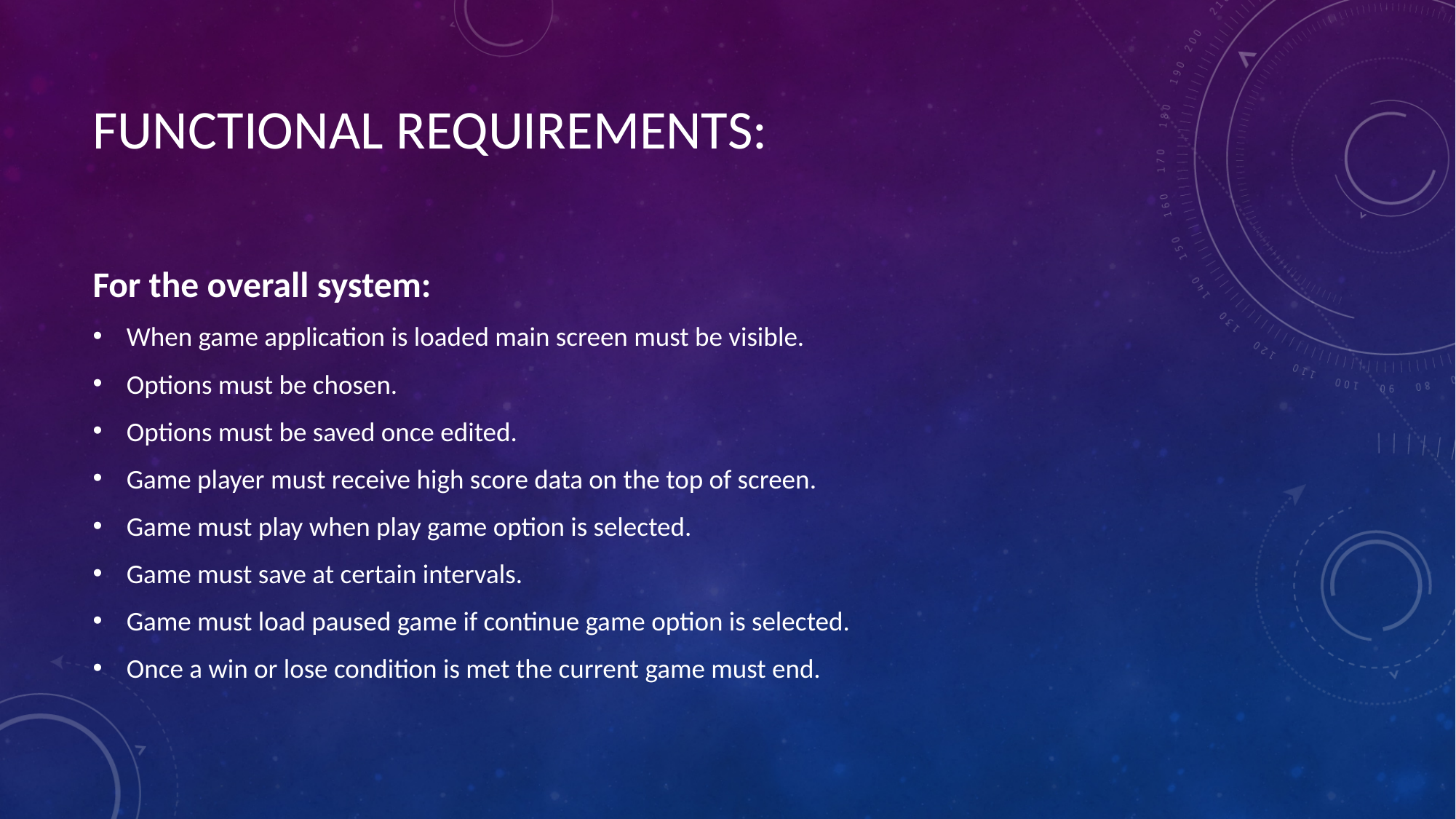

# Functional Requirements:
For the overall system:
When game application is loaded main screen must be visible.
Options must be chosen.
Options must be saved once edited.
Game player must receive high score data on the top of screen.
Game must play when play game option is selected.
Game must save at certain intervals.
Game must load paused game if continue game option is selected.
Once a win or lose condition is met the current game must end.